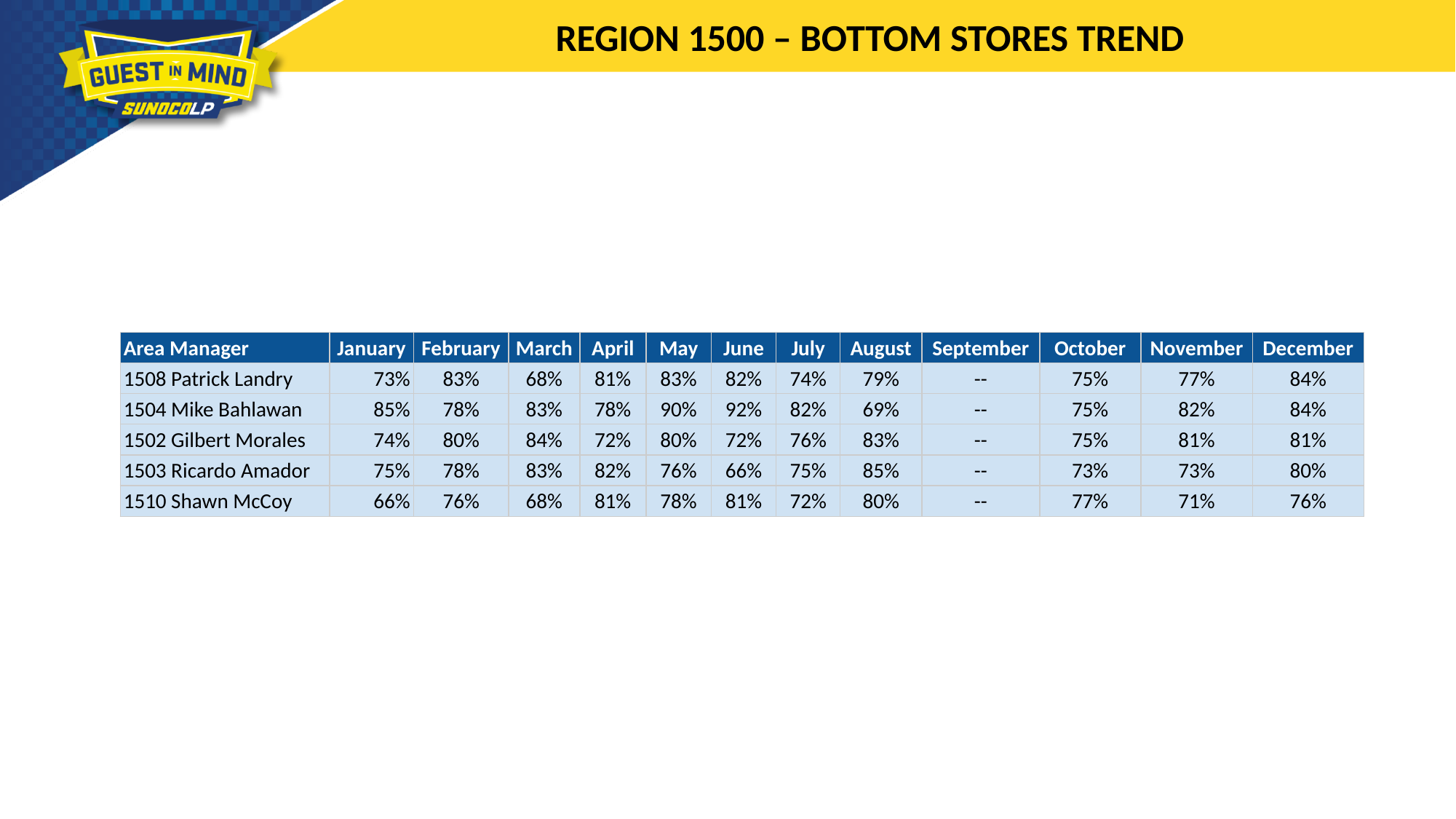

REGION 1500 – BOTTOM STORES TREND
| Area Manager | January | February | March | April | May | June | July | August | September | October | November | December |
| --- | --- | --- | --- | --- | --- | --- | --- | --- | --- | --- | --- | --- |
| 1508 Patrick Landry | 73% | 83% | 68% | 81% | 83% | 82% | 74% | 79% | -- | 75% | 77% | 84% |
| 1504 Mike Bahlawan | 85% | 78% | 83% | 78% | 90% | 92% | 82% | 69% | -- | 75% | 82% | 84% |
| 1502 Gilbert Morales | 74% | 80% | 84% | 72% | 80% | 72% | 76% | 83% | -- | 75% | 81% | 81% |
| 1503 Ricardo Amador | 75% | 78% | 83% | 82% | 76% | 66% | 75% | 85% | -- | 73% | 73% | 80% |
| 1510 Shawn McCoy | 66% | 76% | 68% | 81% | 78% | 81% | 72% | 80% | -- | 77% | 71% | 76% |